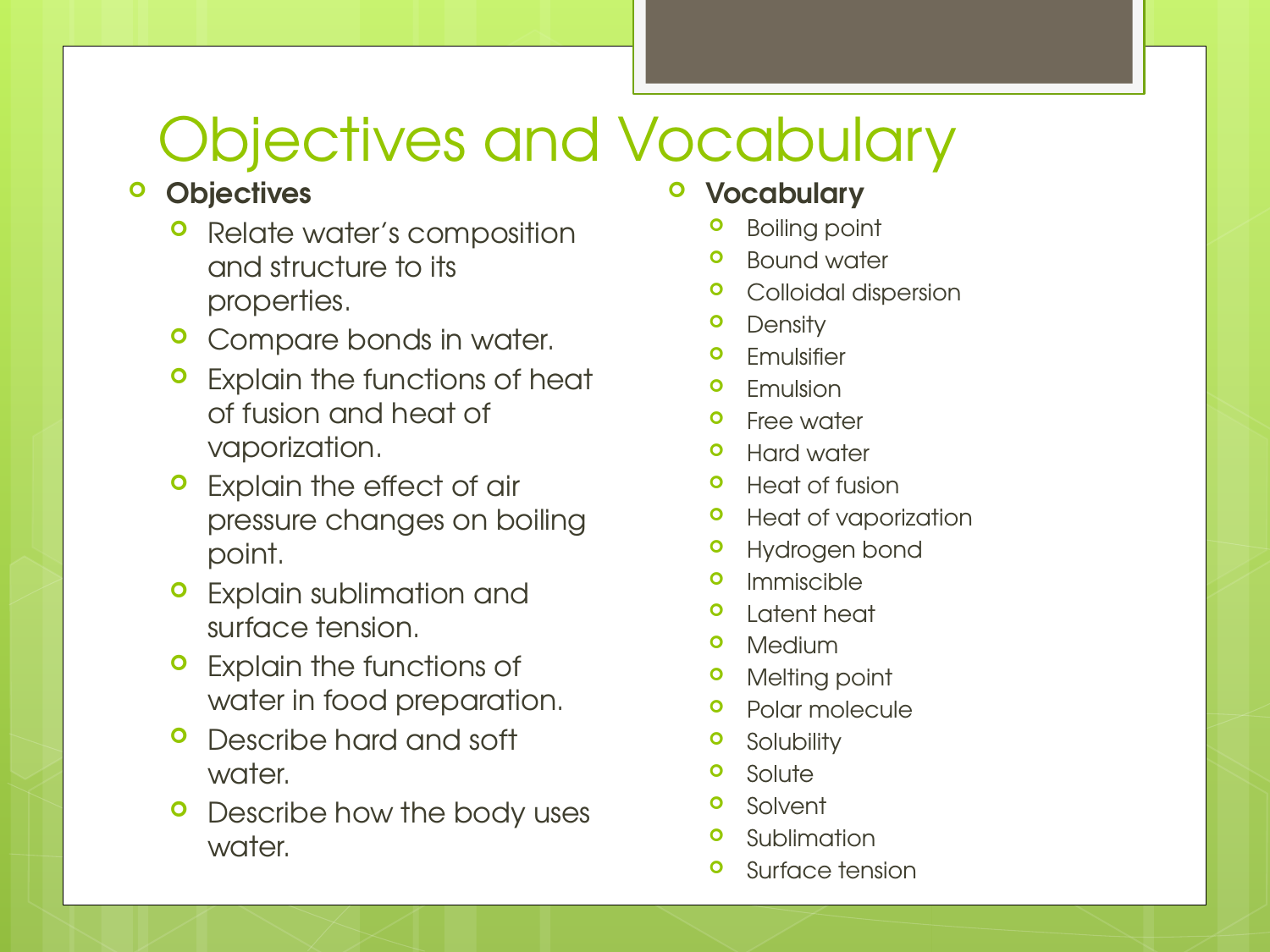

# Objectives and Vocabulary
Objectives
Relate water’s composition and structure to its properties.
Compare bonds in water.
Explain the functions of heat of fusion and heat of vaporization.
Explain the effect of air pressure changes on boiling point.
Explain sublimation and surface tension.
Explain the functions of water in food preparation.
Describe hard and soft water.
Describe how the body uses water.
Vocabulary
Boiling point
Bound water
Colloidal dispersion
Density
Emulsifier
Emulsion
Free water
Hard water
Heat of fusion
Heat of vaporization
Hydrogen bond
Immiscible
Latent heat
Medium
Melting point
Polar molecule
Solubility
Solute
Solvent
Sublimation
Surface tension